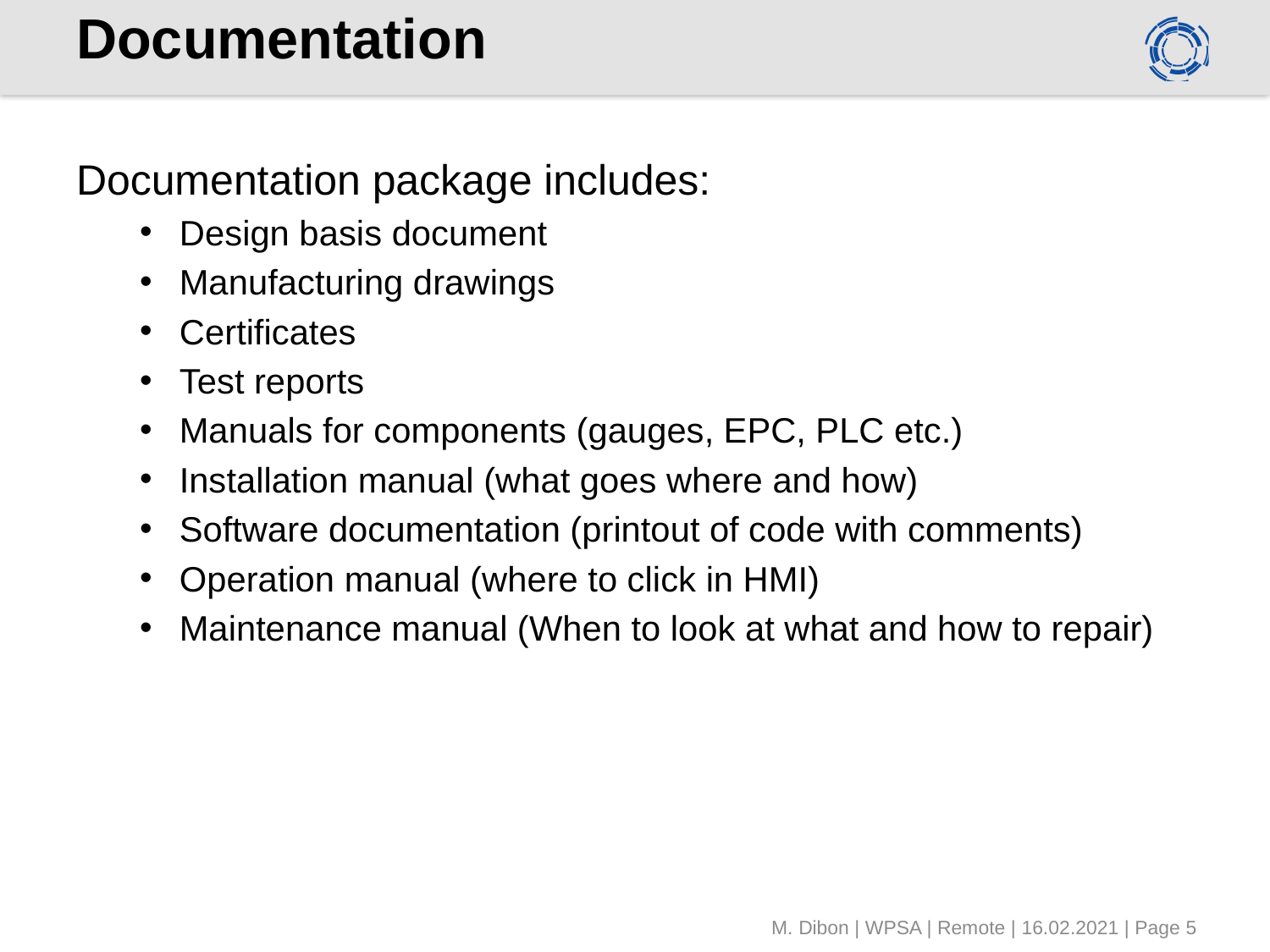

# Documentation
Documentation package includes:
Design basis document
Manufacturing drawings
Certificates
Test reports
Manuals for components (gauges, EPC, PLC etc.)
Installation manual (what goes where and how)
Software documentation (printout of code with comments)
Operation manual (where to click in HMI)
Maintenance manual (When to look at what and how to repair)

M. Dibon | WPSA | Remote | 16.02.2021 | Page 5